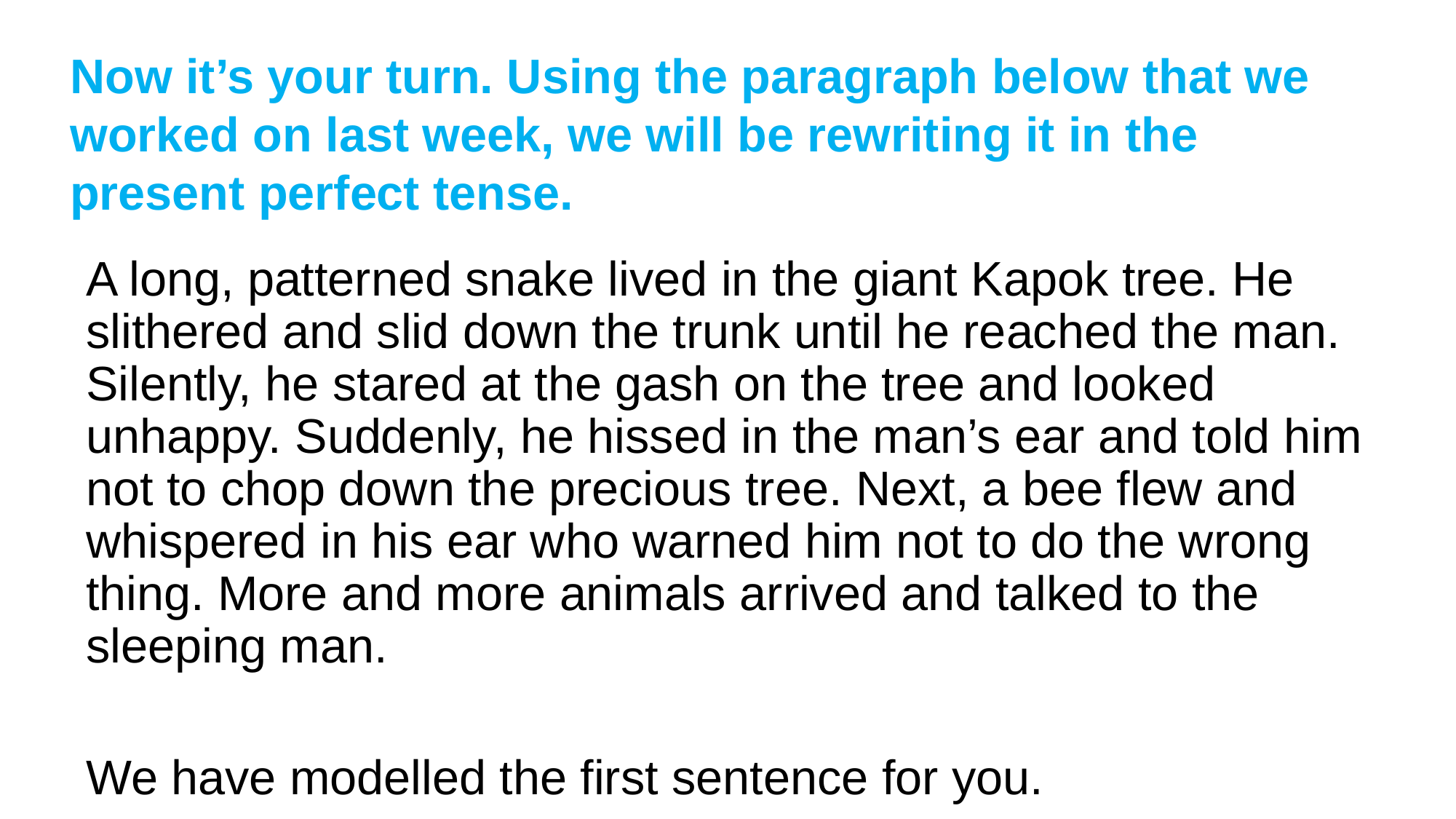

Now it’s your turn. Using the paragraph below that we worked on last week, we will be rewriting it in the present perfect tense.
A long, patterned snake lived in the giant Kapok tree. He slithered and slid down the trunk until he reached the man. Silently, he stared at the gash on the tree and looked unhappy. Suddenly, he hissed in the man’s ear and told him not to chop down the precious tree. Next, a bee flew and whispered in his ear who warned him not to do the wrong thing. More and more animals arrived and talked to the sleeping man.

We have modelled the first sentence for you.
A long, patterned snake has lived in the giant Kapok tree.